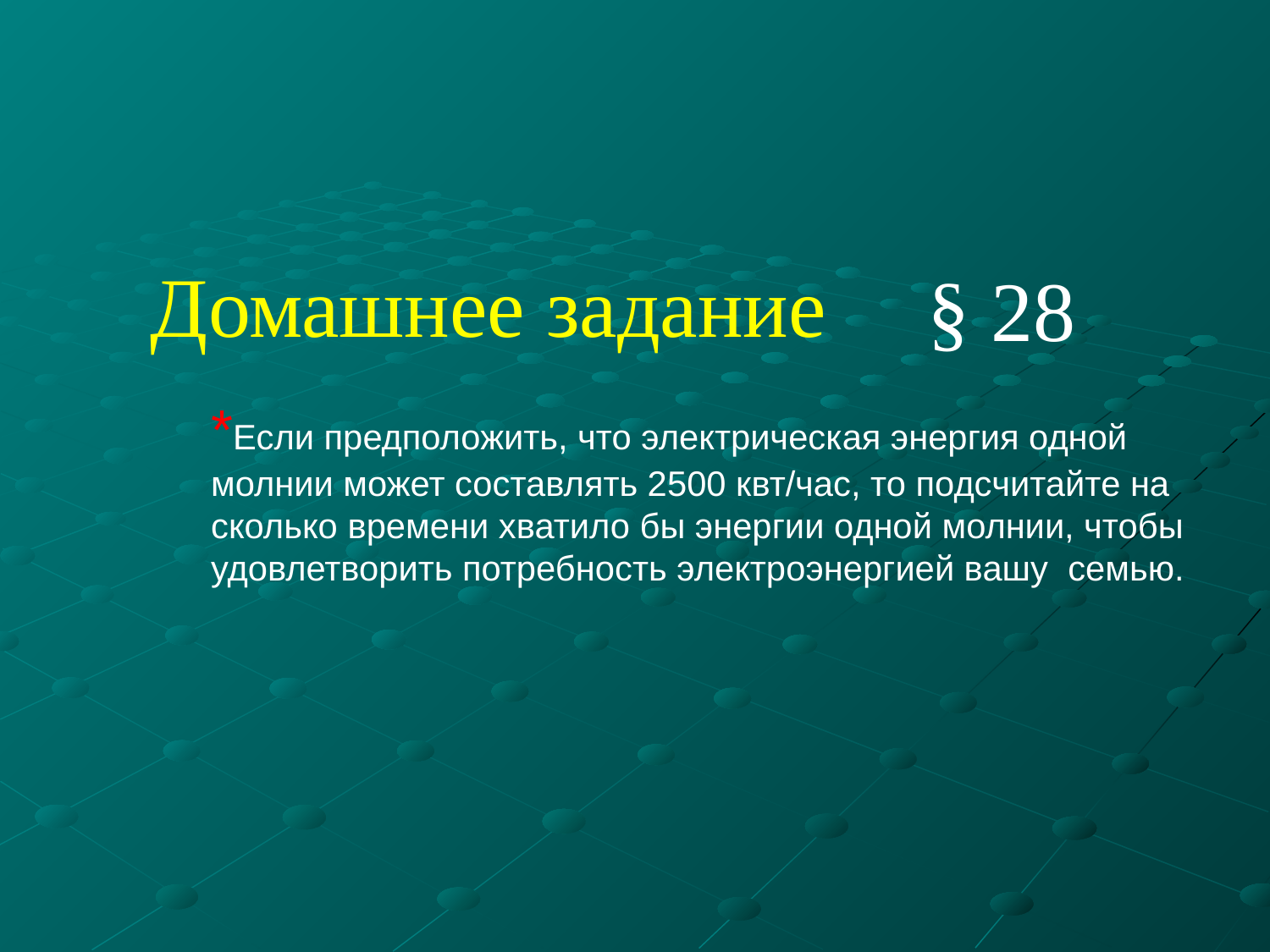

Домашнее задание
§ 28
*Если предположить, что электрическая энергия одной молнии может составлять 2500 квт/час, то подсчитайте на сколько времени хватило бы энергии одной молнии, чтобы удовлетворить потребность электроэнергией вашу  семью.